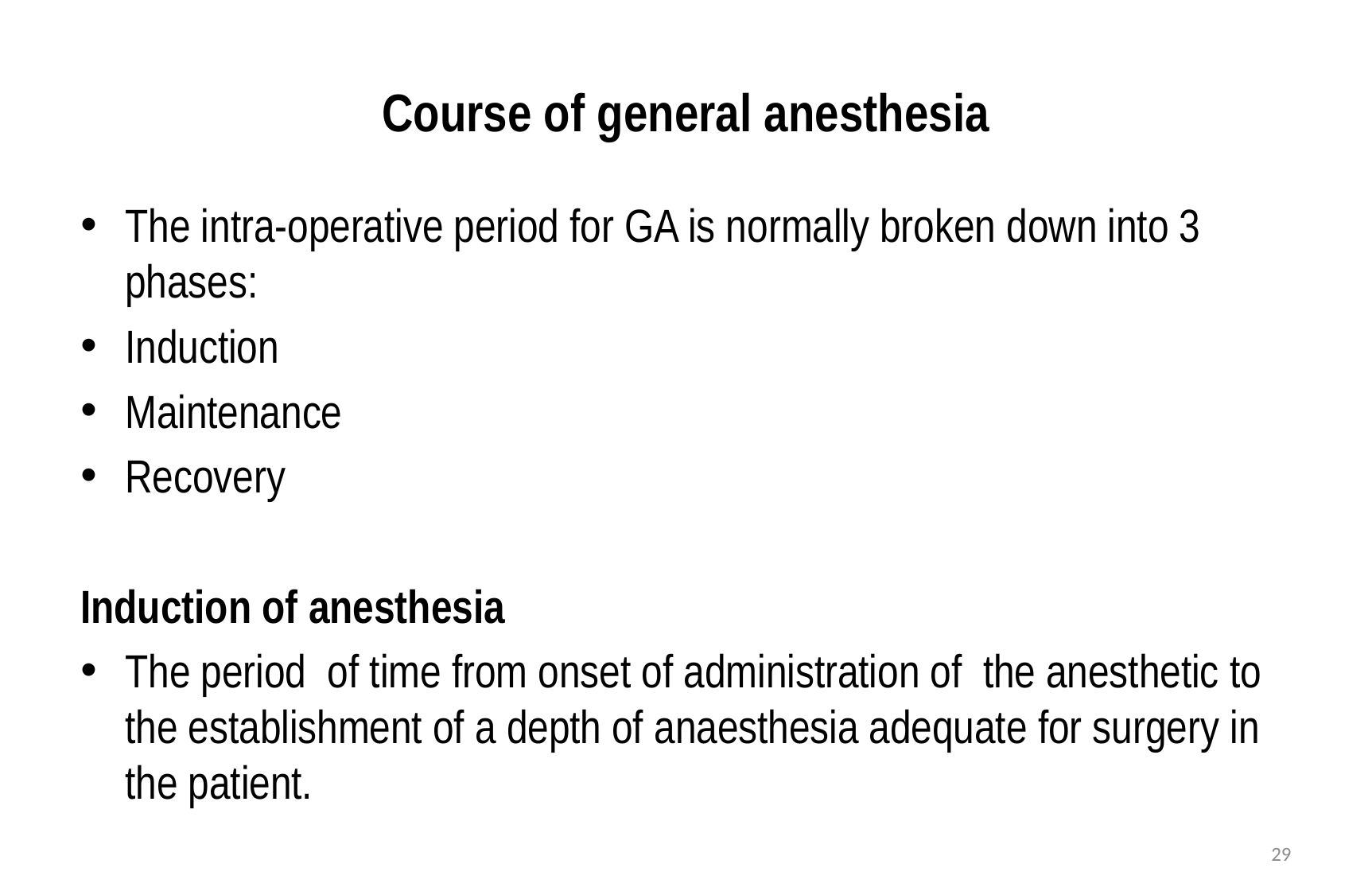

# Course of general anesthesia
The intra-operative period for GA is normally broken down into 3 phases:
Induction
Maintenance
Recovery

Induction of anesthesia
The period  of time from onset of administration of  the anesthetic to the establishment of a depth of anaesthesia adequate for surgery in the patient.

29